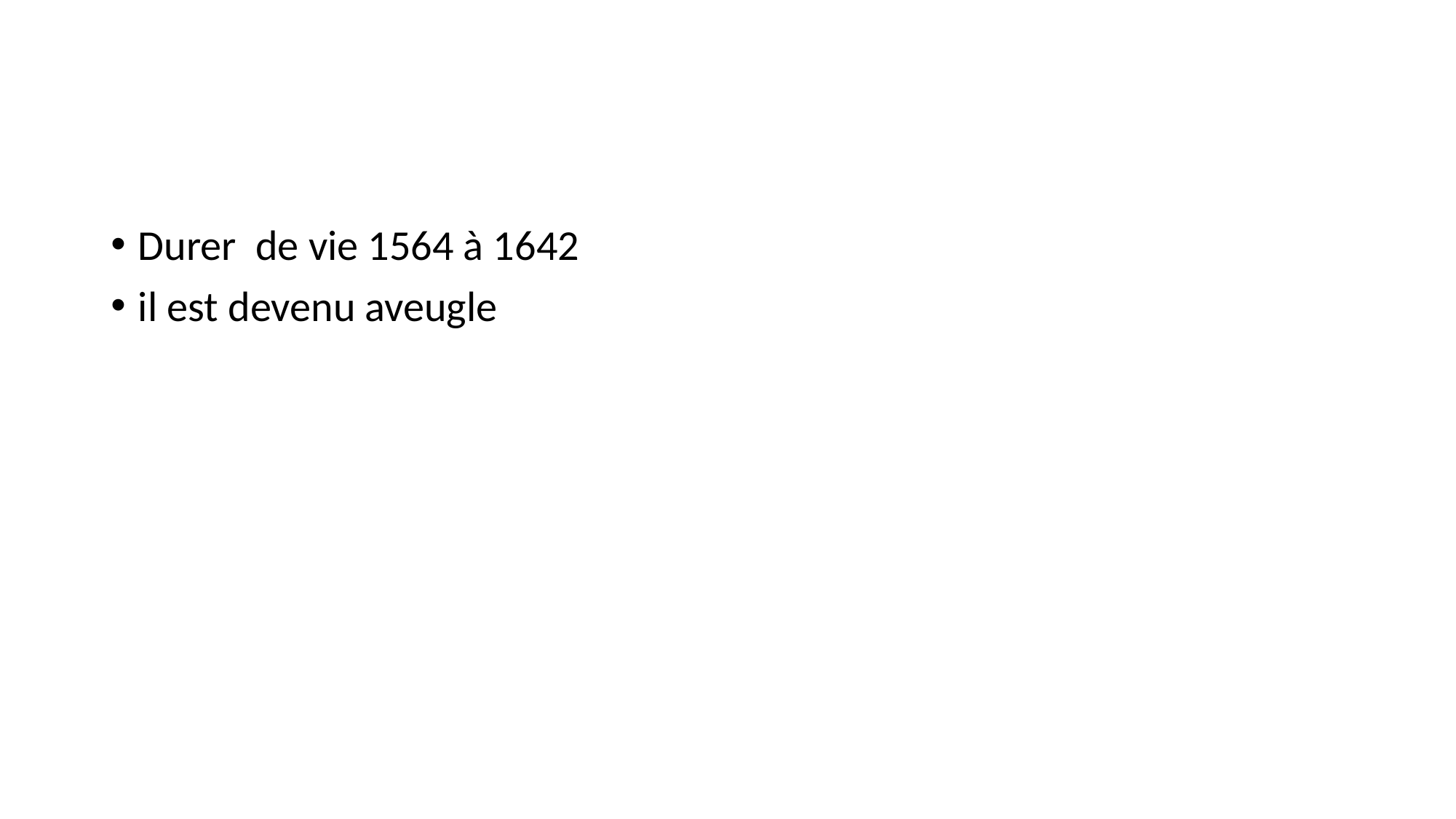

#
Durer  de vie 1564 à 1642
il est devenu aveugle